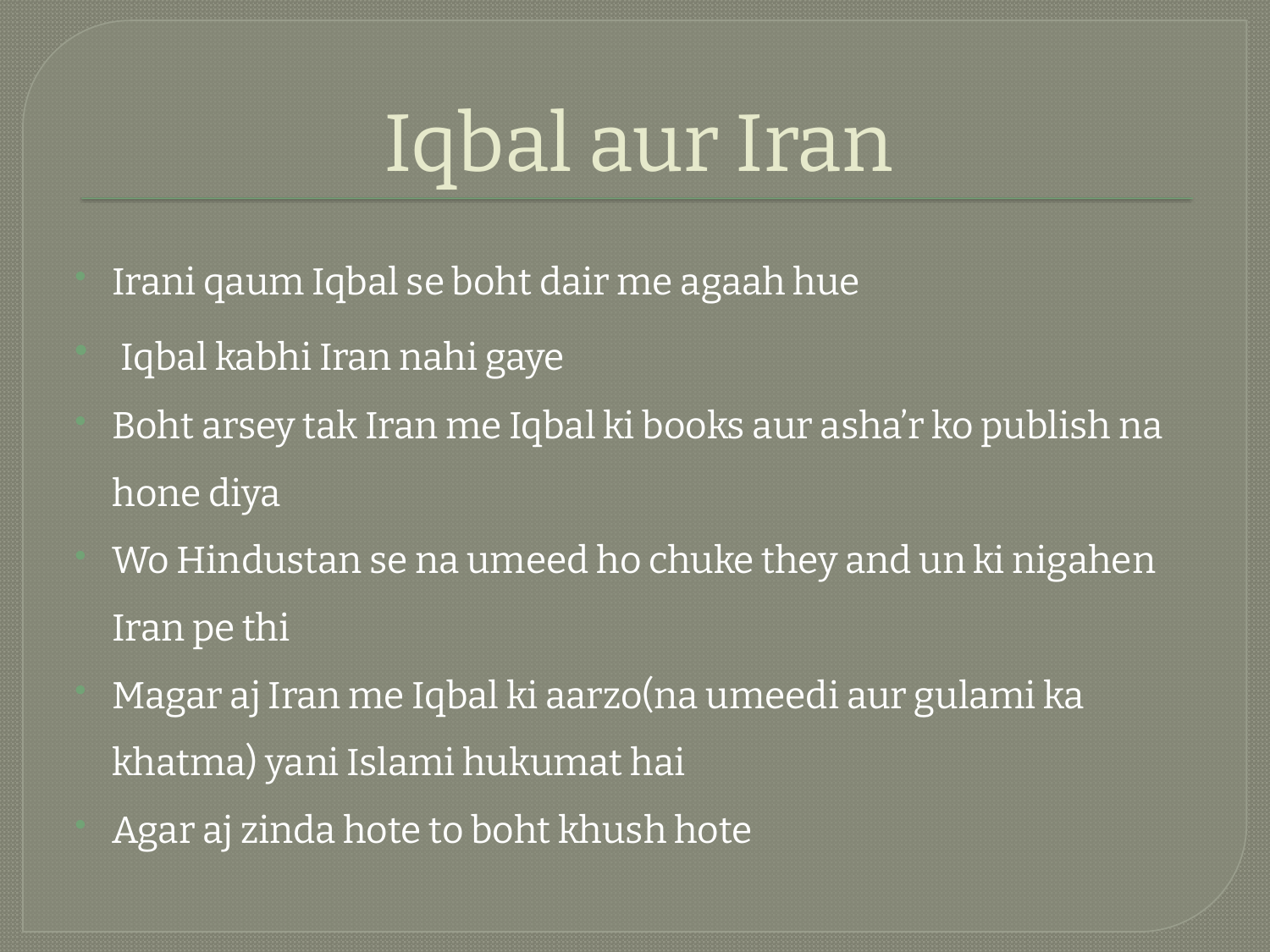

# Iqbal aur Iran
Irani qaum Iqbal se boht dair me agaah hue
 Iqbal kabhi Iran nahi gaye
Boht arsey tak Iran me Iqbal ki books aur asha’r ko publish na hone diya
Wo Hindustan se na umeed ho chuke they and un ki nigahen Iran pe thi
Magar aj Iran me Iqbal ki aarzo(na umeedi aur gulami ka khatma) yani Islami hukumat hai
Agar aj zinda hote to boht khush hote